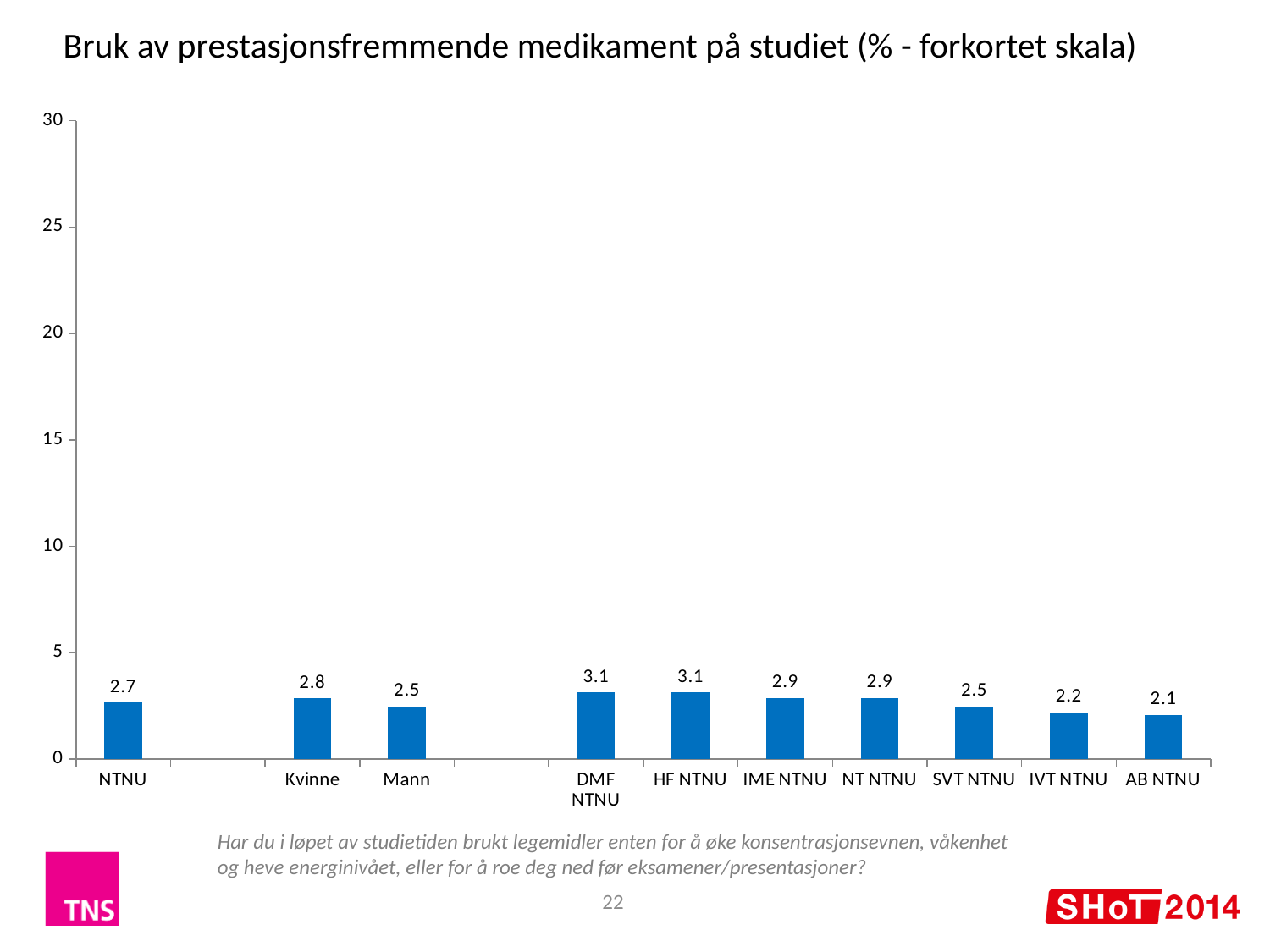

Bruk av prestasjonsfremmende medikament på studiet (% - forkortet skala)

### Chart

| Category |  |
|---|---|
| NTNU | 2.65 |
|  | None |
| Kvinne | 2.84 |
| Mann | 2.48 |
|  | None |
| DMF NTNU | 3.13 |
| HF NTNU | 3.13 |
| IME NTNU | 2.87 |
| NT NTNU | 2.87 |
| SVT NTNU | 2.46 |
| IVT NTNU | 2.19 |
| AB NTNU | 2.07 |
Har du i løpet av studietiden brukt legemidler enten for å øke konsentrasjonsevnen, våkenhet og heve energinivået, eller for å roe deg ned før eksamener/presentasjoner?
22